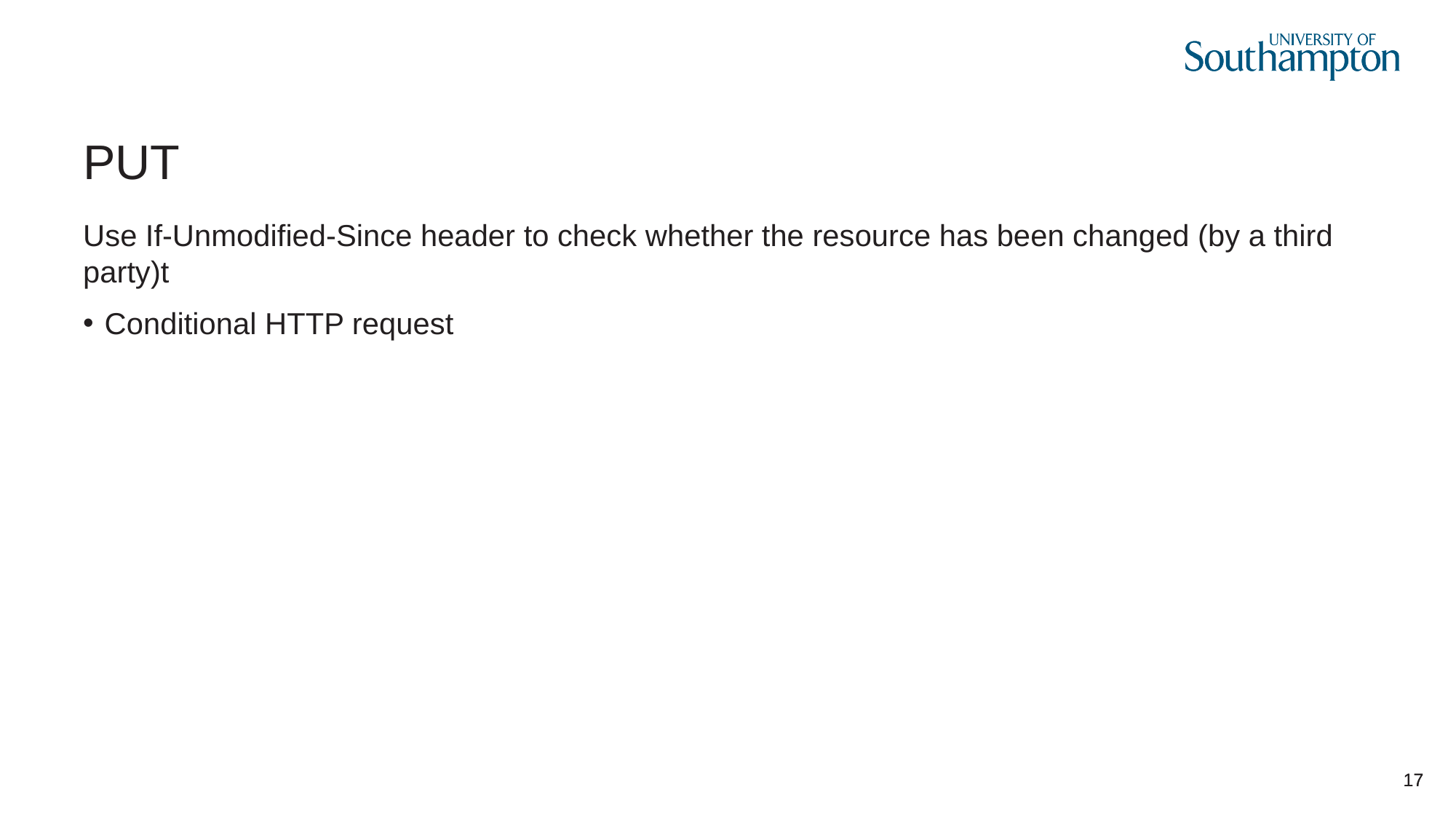

# PUT
Use If-Unmodified-Since header to check whether the resource has been changed (by a third party)t
Conditional HTTP request

17